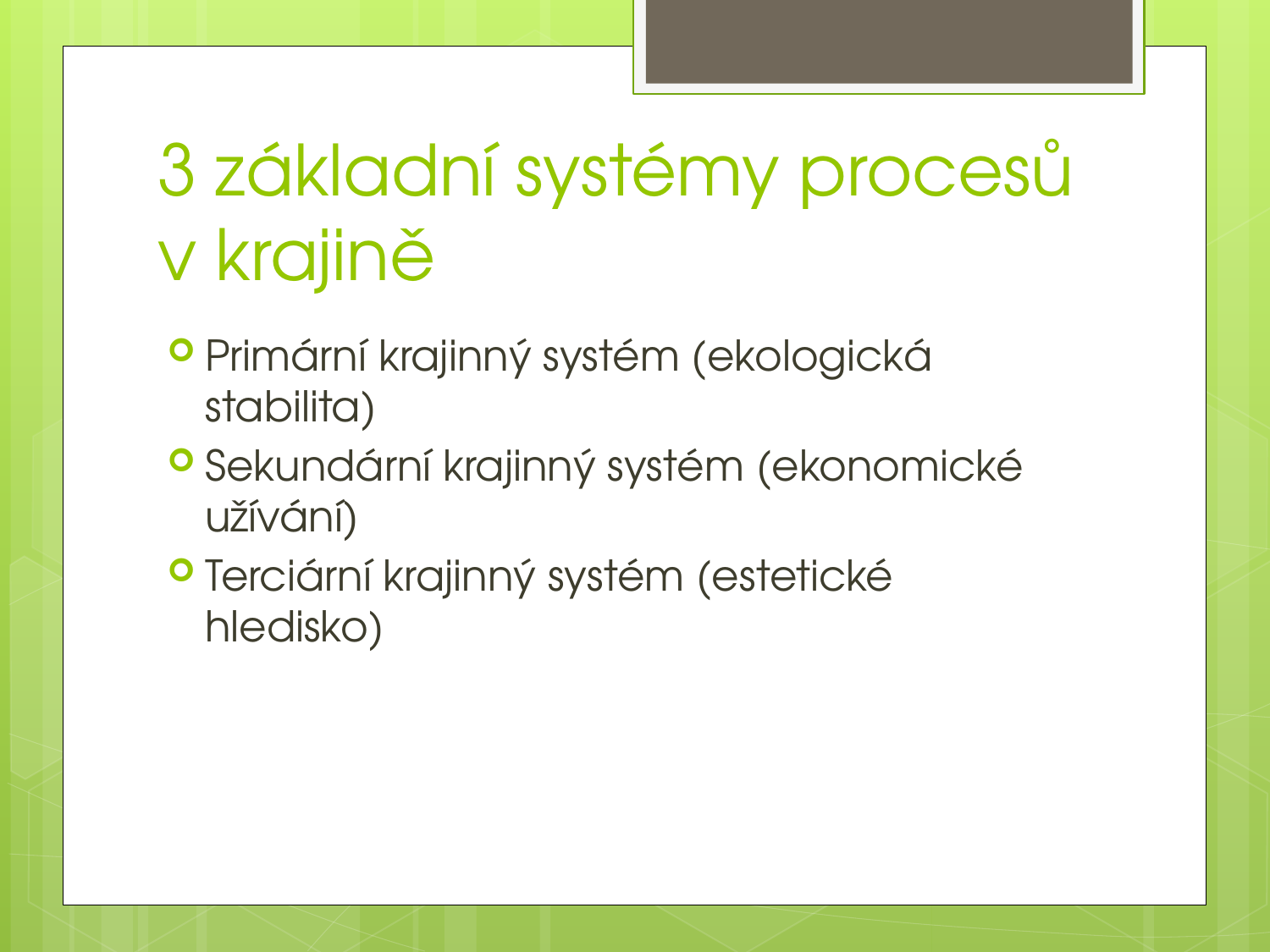

# 3 základní systémy procesů v krajině
Primární krajinný systém (ekologická stabilita)
Sekundární krajinný systém (ekonomické užívání)
Terciární krajinný systém (estetické hledisko)